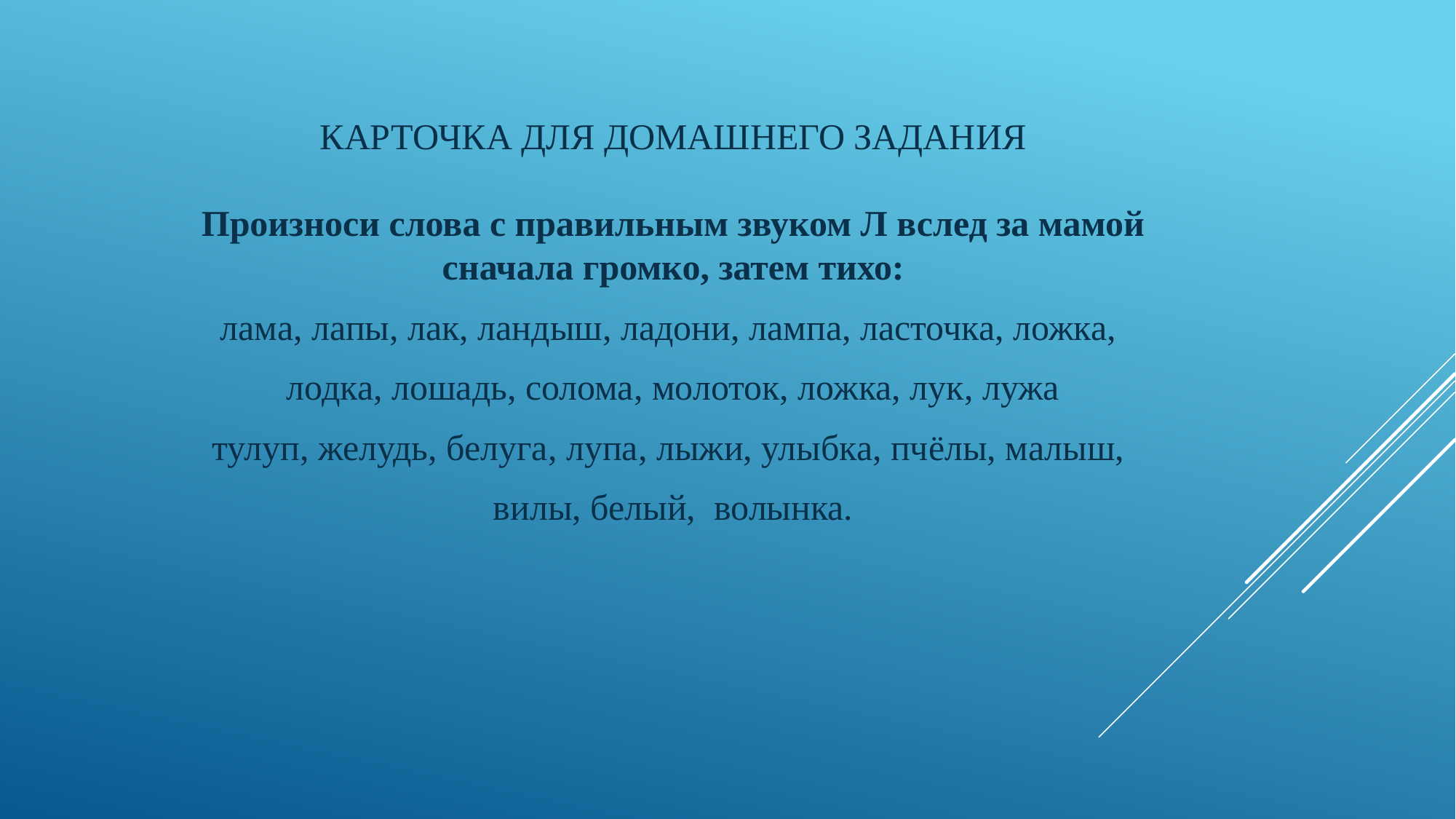

Произноси слова с правильным звуком Л вслед за мамой сначала громко, затем тихо:
лама, лапы, лак, ландыш, ладони, лампа, ласточка, ложка,
лодка, лошадь, солома, молоток, ложка, лук, лужа
тулуп, желудь, белуга, лупа, лыжи, улыбка, пчёлы, малыш,
вилы, белый,  волынка.

# Карточка для домашнего задания